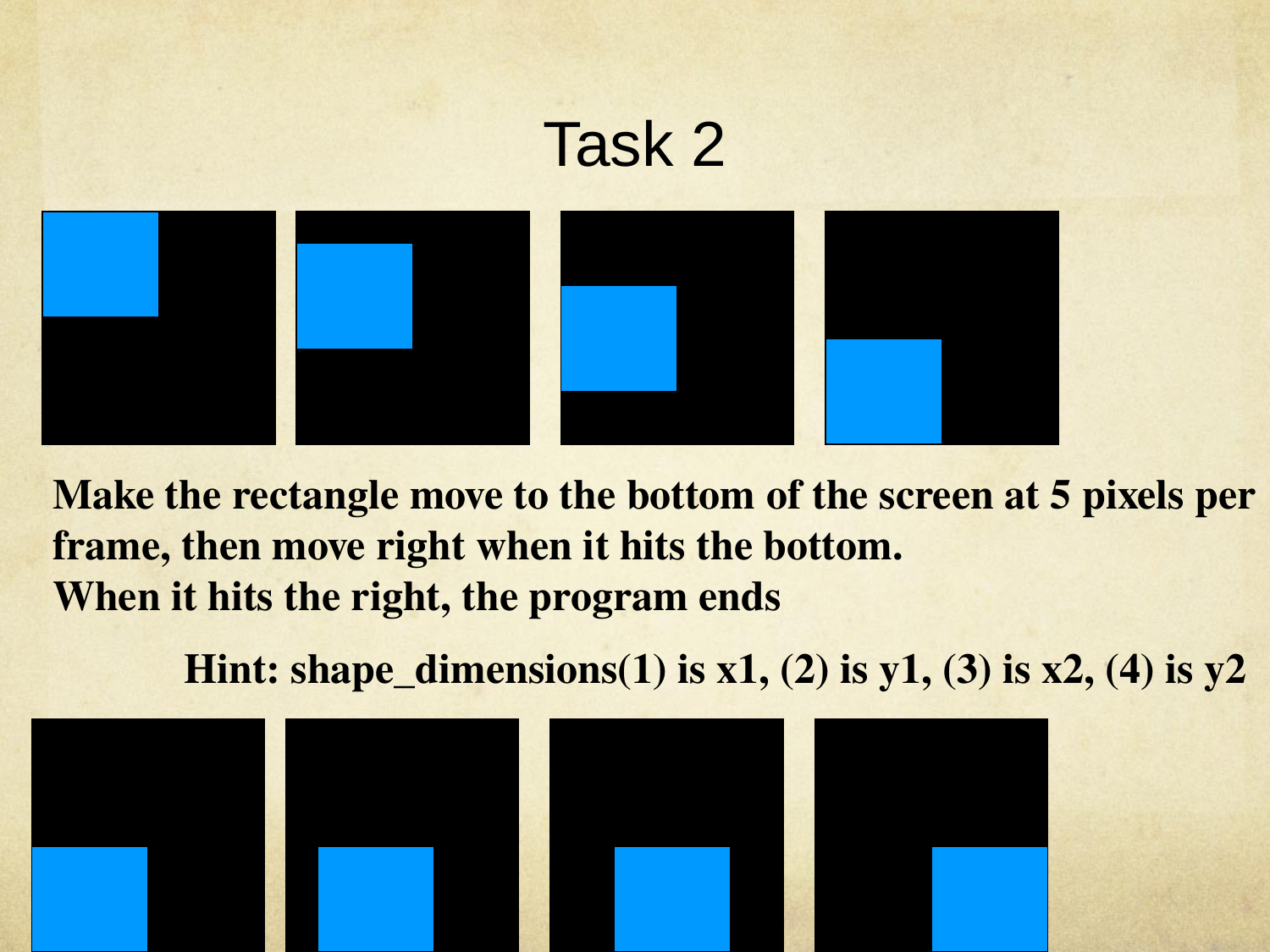

# Task 2

Make the rectangle move to the bottom of the screen at 5 pixels per frame, then move right when it hits the bottom.
When it hits the right, the program ends
Hint: shape_dimensions(1) is x1, (2) is y1, (3) is x2, (4) is y2